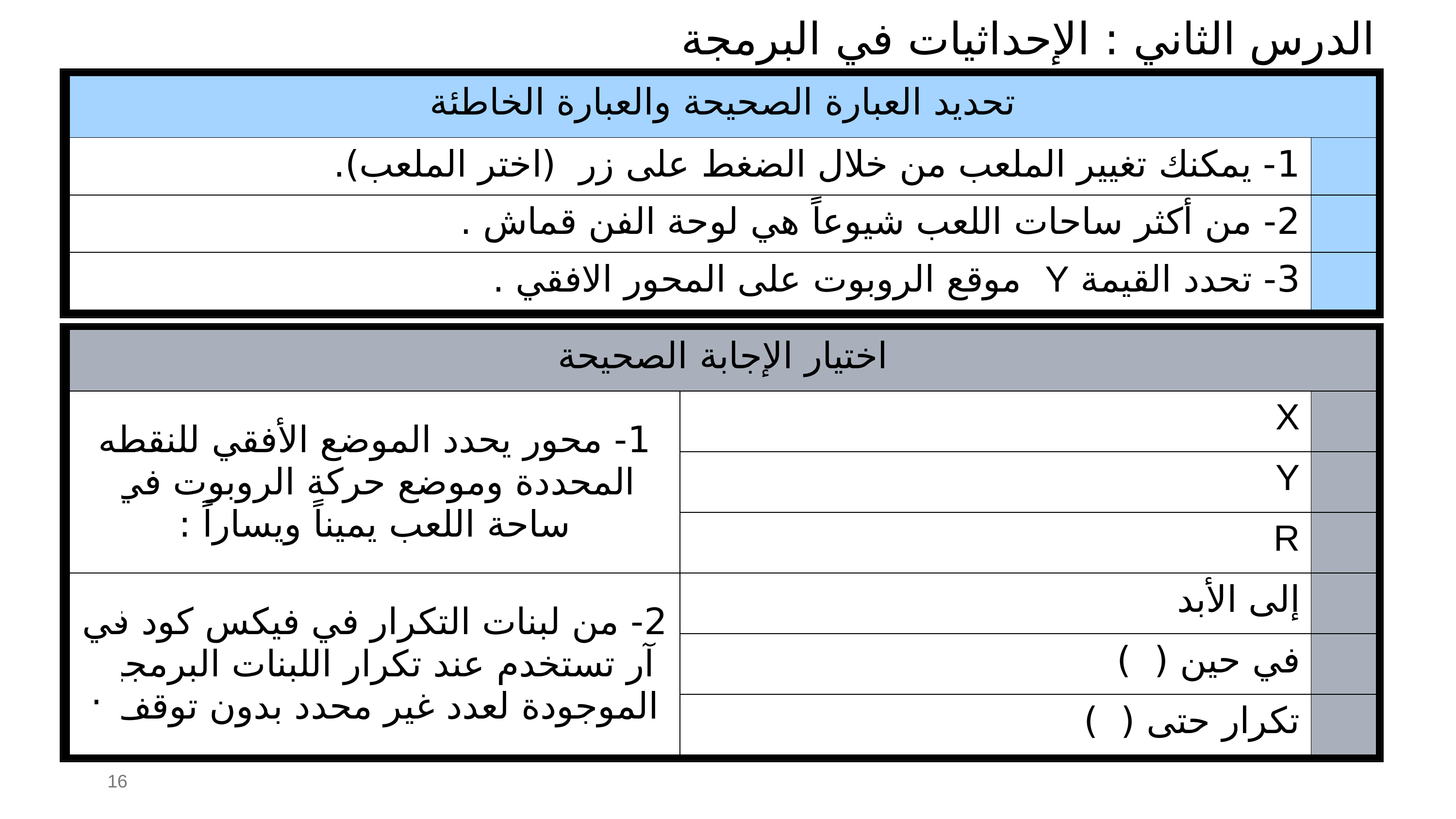

الدرس الثاني : الإحداثيات في البرمجة

| تحديد العبارة الصحيحة والعبارة الخاطئة |  |
| --- | --- |
| 1- يمكنك تغيير الملعب من خلال الضغط على زر (اختر الملعب). |  |
| 2- من أكثر ساحات اللعب شيوعاً هي لوحة الفن قماش . |  |
| 3- تحدد القيمة Y موقع الروبوت على المحور الافقي . |  |

| اختيار الإجابة الصحيحة |  |  |
| --- | --- | --- |
| 1- محور يحدد الموضع الأفقي للنقطة المحددة وموضع حركة الروبوت في ساحة اللعب يميناً ويساراً : | X |  |
|  | Y |  |
|  | R |  |
| 2- من لبنات التكرار في فيكس كود في آر تستخدم عند تكرار اللبنات البرمجية الموجودة لعدد غير محدد بدون توقف : | إلى الأبد |  |
|  | في حين ( ) |  |
|  | تكرار حتى ( ) |  |

16